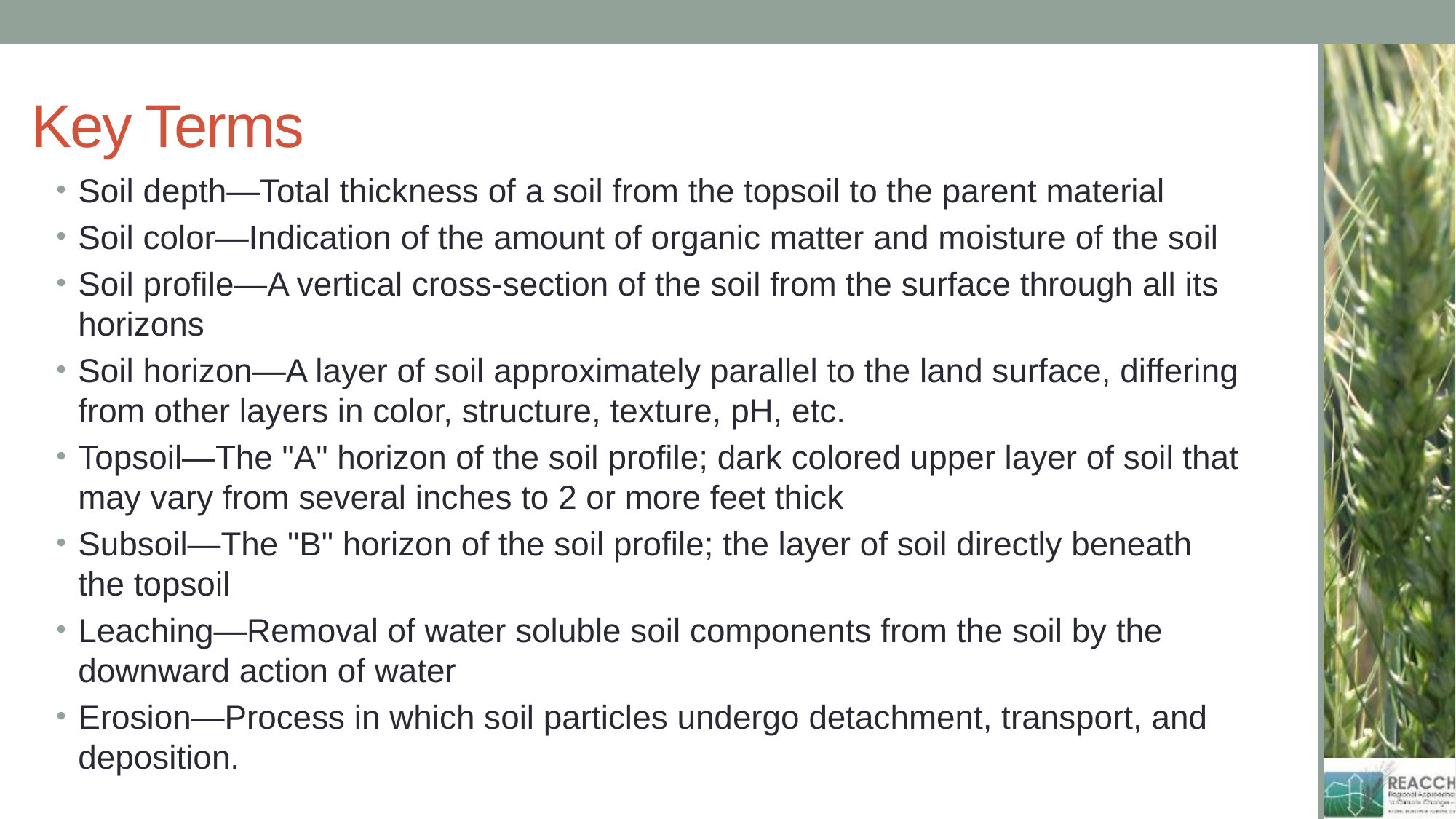

# Key Terms
Soil depth—Total thickness of a soil from the topsoil to the parent material
Soil color—Indication of the amount of organic matter and moisture of the soil
Soil profile—A vertical cross-section of the soil from the surface through all its horizons
Soil horizon—A layer of soil approximately parallel to the land surface, differing from other layers in color, structure, texture, pH, etc.
Topsoil—The "A" horizon of the soil profile; dark colored upper layer of soil that may vary from several inches to 2 or more feet thick
Subsoil—The "B" horizon of the soil profile; the layer of soil directly beneath the topsoil
Leaching—Removal of water soluble soil components from the soil by the downward action of water
Erosion—Process in which soil particles undergo detachment, transport, and deposition.